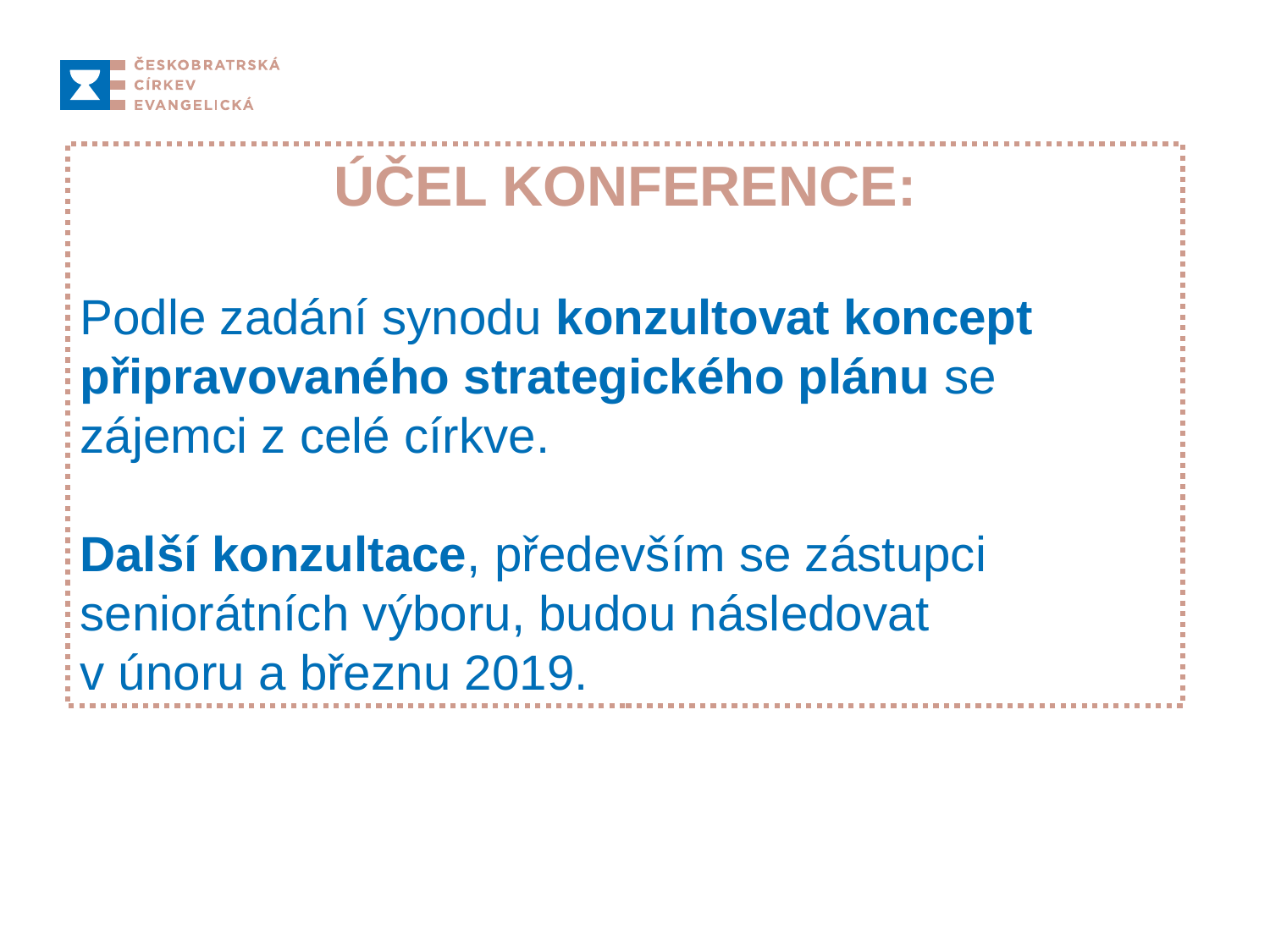

ÚČEL KONFERENCE:

Podle zadání synodu konzultovat koncept připravovaného strategického plánu se zájemci z celé církve.

Další konzultace, především se zástupci seniorátních výboru, budou následovat
v únoru a březnu 2019.